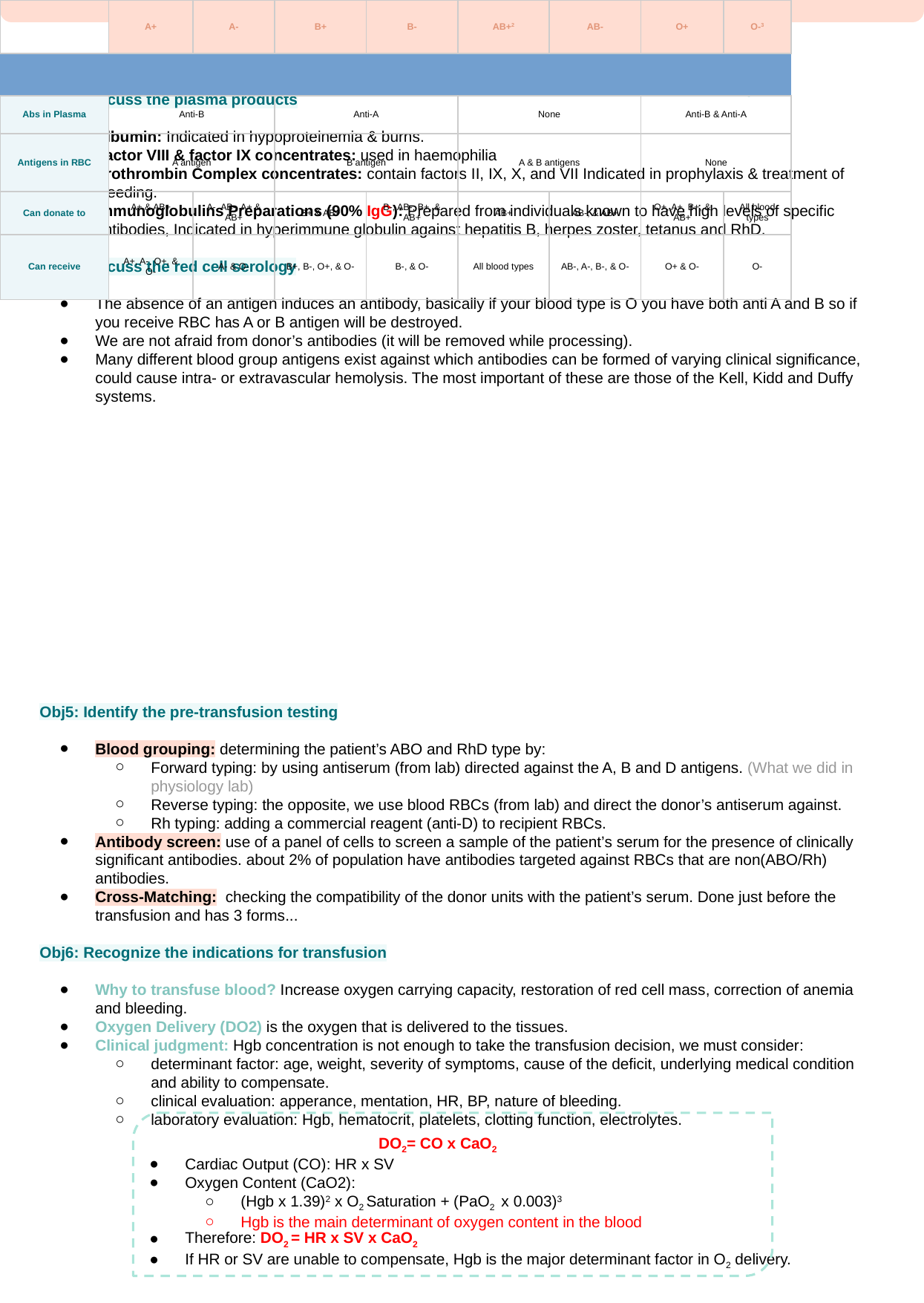

Transfusion Medicine & Therapy

Obj3: Discuss the plasma products
Albumin: Indicated in hypoproteinemia & burns.
Factor VIII & factor IX concentrates: used in haemophilia
Prothrombin Complex concentrates: contain factors II, IX, X, and VII Indicated in prophylaxis & treatment of bleeding.
Immunoglobulins Preparations (90% IgG): Prepared from individuals known to have high levels of specific antibodies, Indicated in hyperimmune globulin against hepatitis B, herpes zoster, tetanus and RhD.
Obj4: Discuss the red cell serology
The absence of an antigen induces an antibody, basically if your blood type is O you have both anti A and B so if you receive RBC has A or B antigen will be destroyed.
We are not afraid from donor’s antibodies (it will be removed while processing).
Many different blood group antigens exist against which antibodies can be formed of varying clinical significance, could cause intra- or extravascular hemolysis. The most important of these are those of the Kell, Kidd and Duffy systems.

Obj5: Identify the pre-transfusion testing
Blood grouping: determining the patient’s ABO and RhD type by:
Forward typing: by using antiserum (from lab) directed against the A, B and D antigens. (What we did in physiology lab)
Reverse typing: the opposite, we use blood RBCs (from lab) and direct the donor’s antiserum against.
Rh typing: adding a commercial reagent (anti-D) to recipient RBCs.
Antibody screen: use of a panel of cells to screen a sample of the patient’s serum for the presence of clinically significant antibodies. about 2% of population have antibodies targeted against RBCs that are non(ABO/Rh) antibodies.
Cross-Matching:  checking the compatibility of the donor units with the patient’s serum. Done just before the transfusion and has 3 forms...
Obj6: Recognize the indications for transfusion
Why to transfuse blood? Increase oxygen carrying capacity, restoration of red cell mass, correction of anemia and bleeding.
Oxygen Delivery (DO2) is the oxygen that is delivered to the tissues.
Clinical judgment: Hgb concentration is not enough to take the transfusion decision, we must consider:
determinant factor: age, weight, severity of symptoms, cause of the deficit, underlying medical condition and ability to compensate.
clinical evaluation: apperance, mentation, HR, BP, nature of bleeding.
laboratory evaluation: Hgb, hematocrit, platelets, clotting function, electrolytes.
|  | A+ | A- | B+ | B- | AB+2 | AB- | O+ | O-3 |
| --- | --- | --- | --- | --- | --- | --- | --- | --- |
|  |  |  |  |  |  |  |  |  |
| Abs in Plasma | Anti-B |  | Anti-A |  | None |  | Anti-B & Anti-A |  |
| Antigens in RBC | A antigen |  | B antigen |  | A & B antigens |  | None |  |
| Can donate to | A+ & AB+ | A-, AB-, A+ & AB+ | B+ & AB+ | B-, AB-, B+, & AB+ | AB+ | AB-, & AB+ | O+, A+, B+, & AB+ | All blood types |
| Can receive | A+, A-, O+, & O- | A- & O- | B+, B-, O+, & O- | B-, & O- | All blood types | AB-, A-, B-, & O- | O+ & O- | O- |
| Percentage | the second most common(1 in 3 = 34%) | isn’t very common (1 in 16 = 6.3%) | 1 in 12 = 8.5% | 1 in 67 = 1.5% | 1 in 29 = 3.5% | 1 in 167 = 1% | the most common (1 in 3 = 39%) | 1 in 15 = 6.6% |

DO2= CO x CaO2
Cardiac Output (CO): HR x SV
Oxygen Content (CaO2):
(Hgb x 1.39)2 x O2 Saturation + (PaO2  x 0.003)3
Hgb is the main determinant of oxygen content in the blood

Therefore: DO2 = HR x SV x CaO2
If HR or SV are unable to compensate, Hgb is the major determinant factor in O2 delivery.